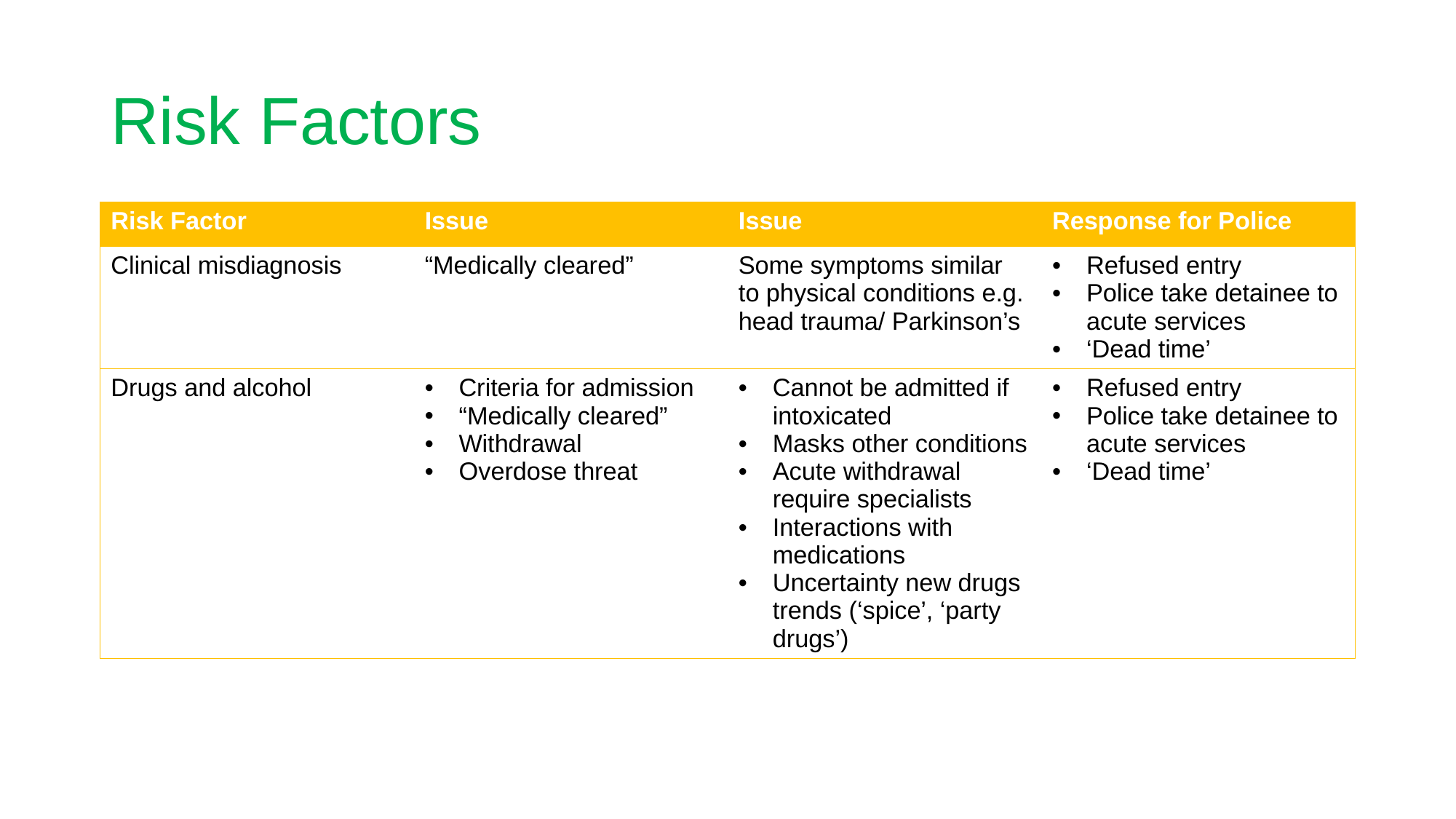

# Risk Factors
| Risk Factor | Issue | Issue | Response for Police |
| --- | --- | --- | --- |
| Clinical misdiagnosis | “Medically cleared” | Some symptoms similar to physical conditions e.g. head trauma/ Parkinson’s | Refused entry Police take detainee to acute services ‘Dead time’ |
| Drugs and alcohol | Criteria for admission “Medically cleared” Withdrawal Overdose threat | Cannot be admitted if intoxicated Masks other conditions Acute withdrawal require specialists Interactions with medications Uncertainty new drugs trends (‘spice’, ‘party drugs’) | Refused entry Police take detainee to acute services ‘Dead time’ |